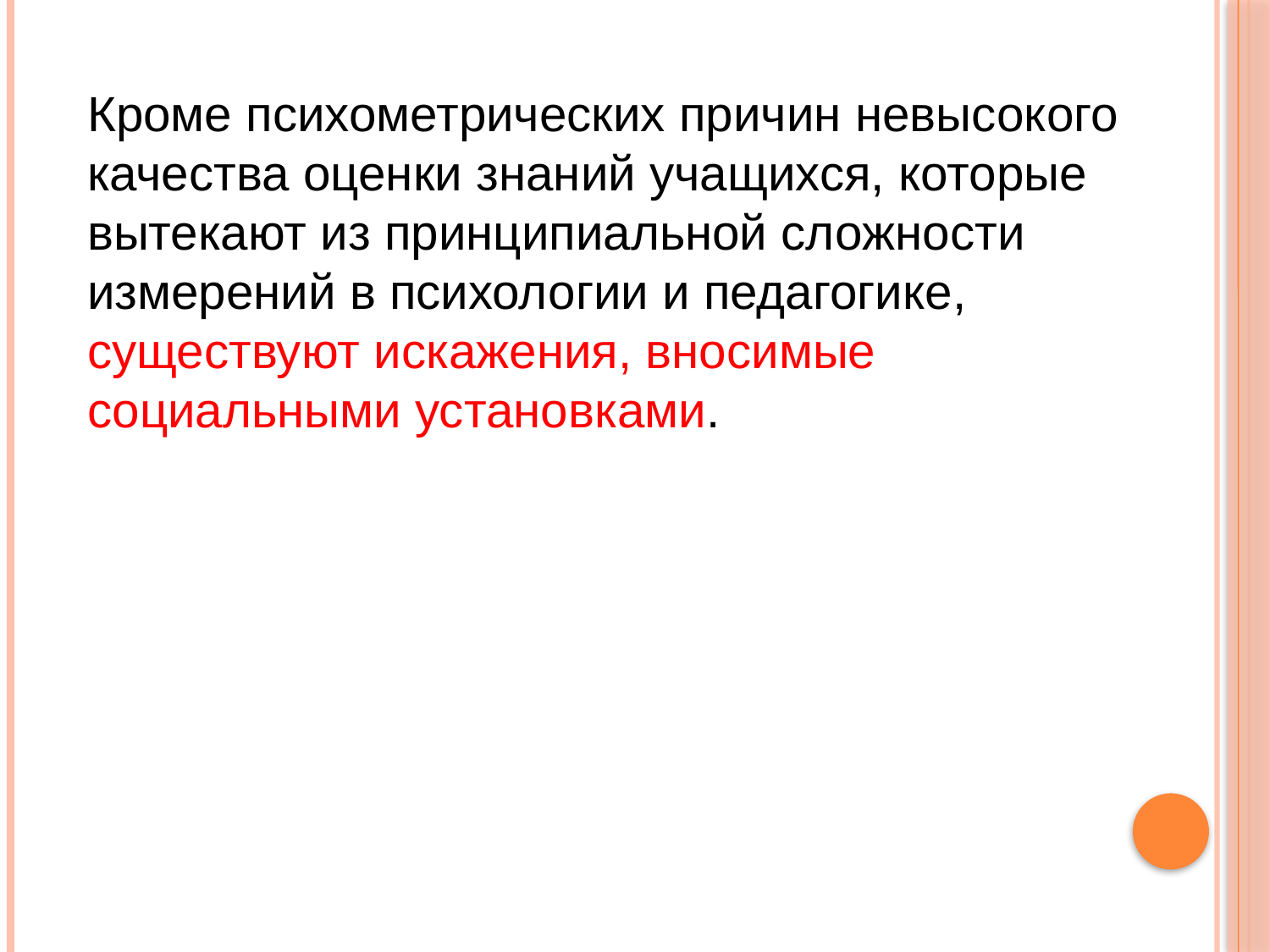

Кроме психометрических причин невысокого качества оценки знаний учащихся, которые вытекают из принципиальной сложности измерений в психологии и педагогике, существуют искажения, вносимые социальными установками.